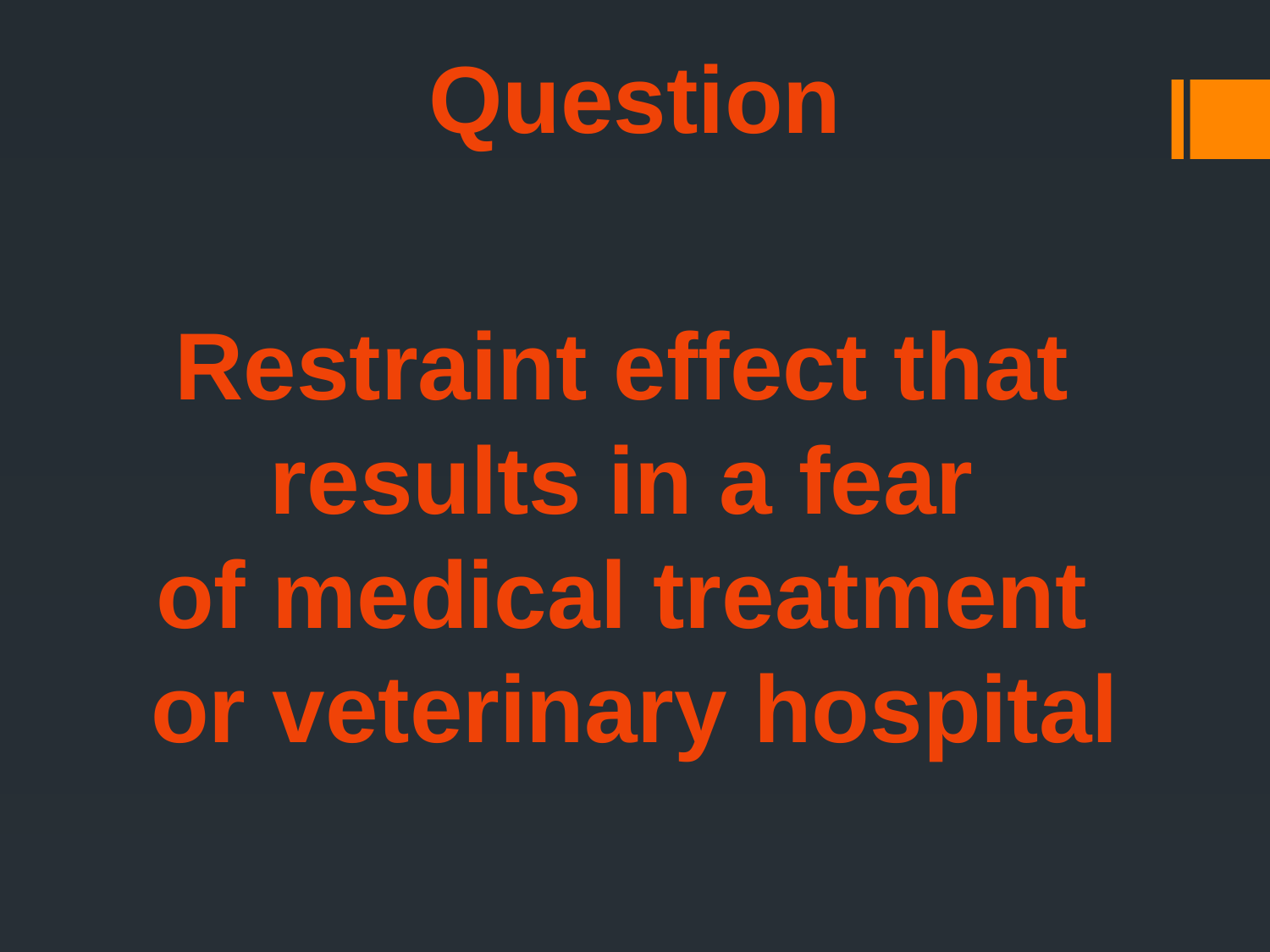

Question
Restraint effect that
results in a fear
of medical treatment
or veterinary hospital